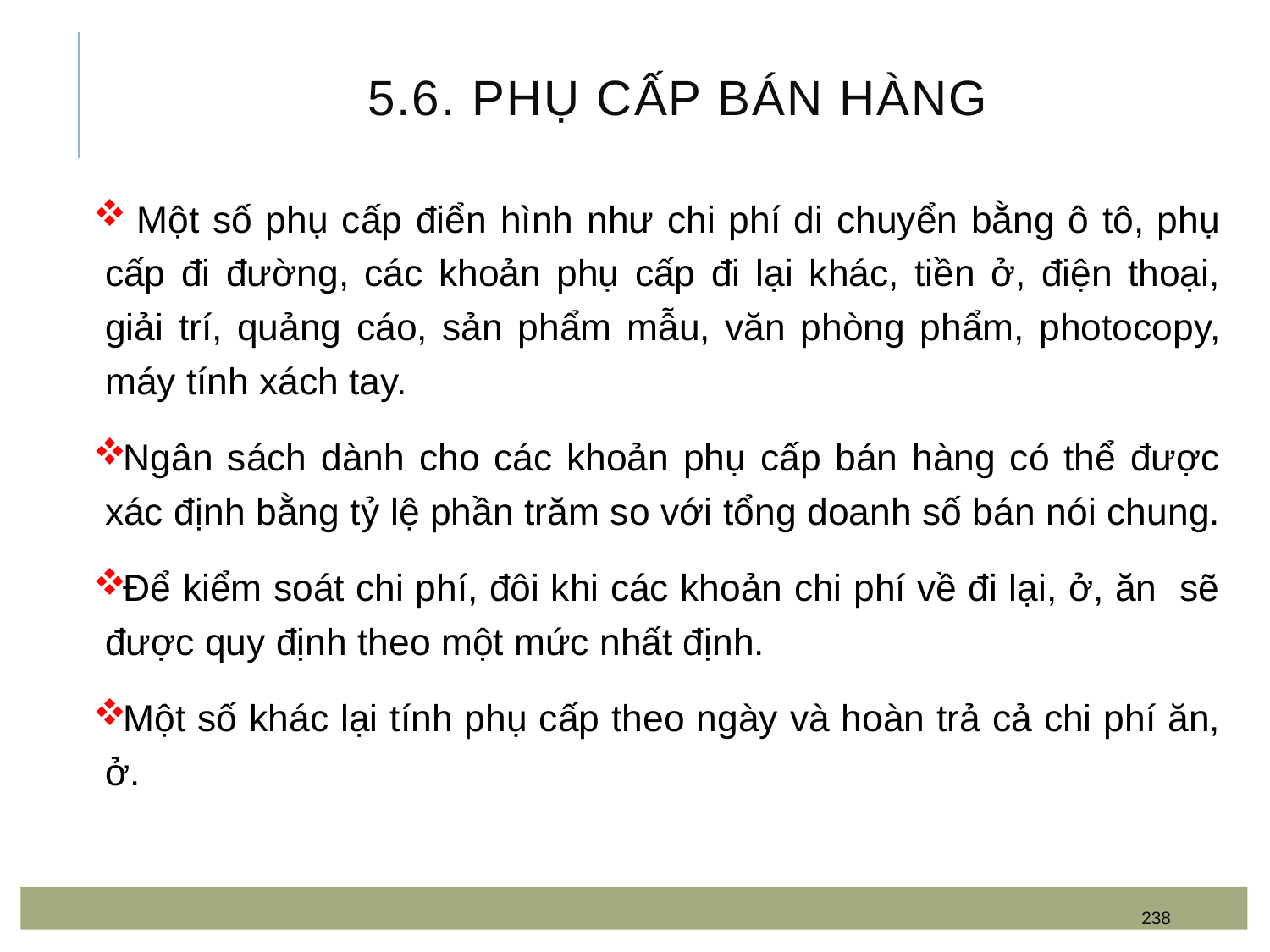

# 5.6. Phụ cấp bán hàng
 Một số phụ cấp điển hình như chi phí di chuyển bằng ô tô, phụ cấp đi đường, các khoản phụ cấp đi lại khác, tiền ở, điện thoại, giải trí, quảng cáo, sản phẩm mẫu, văn phòng phẩm, photocopy, máy tính xách tay.
Ngân sách dành cho các khoản phụ cấp bán hàng có thể được xác định bằng tỷ lệ phần trăm so với tổng doanh số bán nói chung.
Để kiểm soát chi phí, đôi khi các khoản chi phí về đi lại, ở, ăn  sẽ được quy định theo một mức nhất định.
Một số khác lại tính phụ cấp theo ngày và hoàn trả cả chi phí ăn, ở.
238